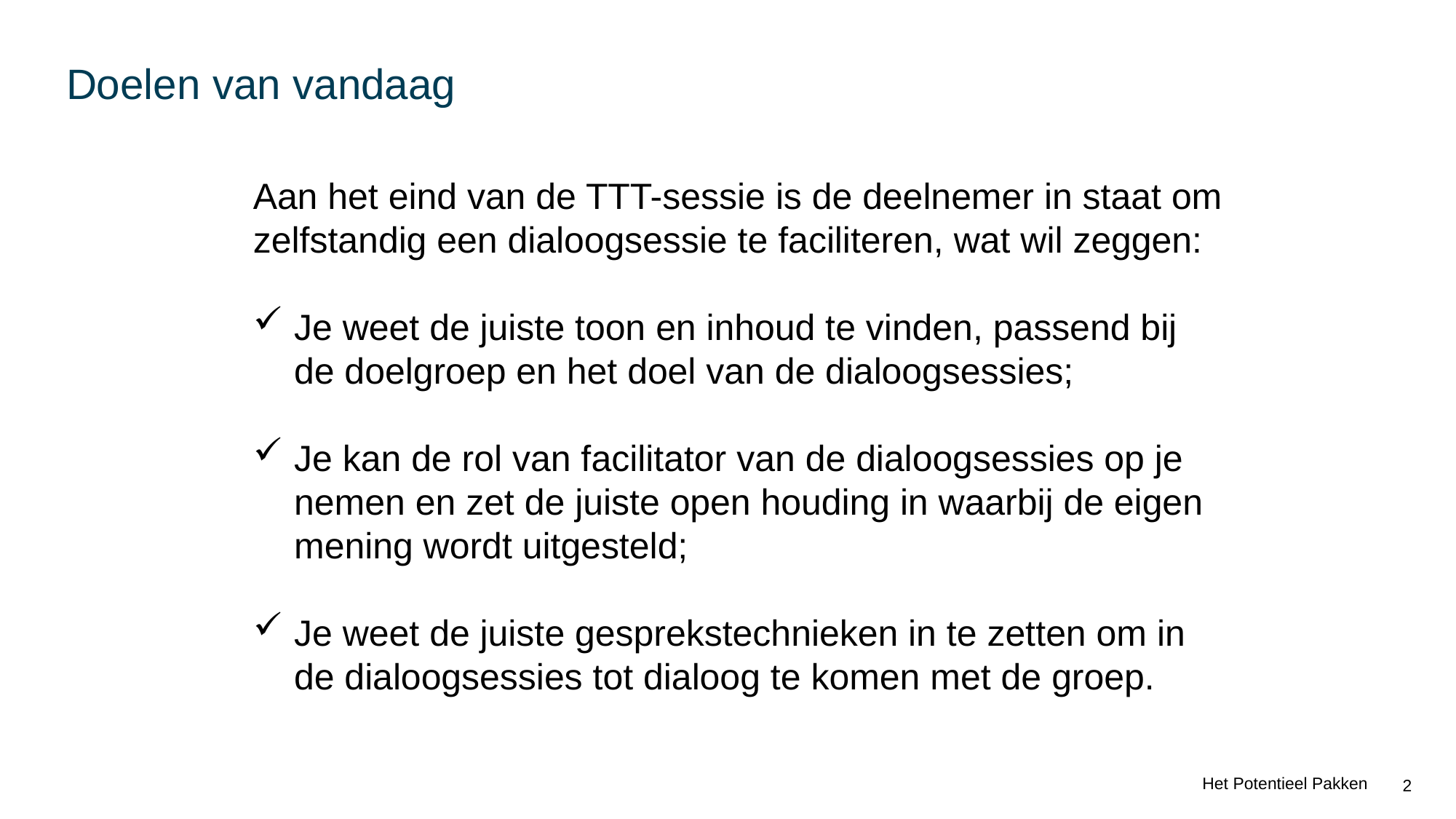

# Doelen van vandaag
Aan het eind van de TTT-sessie is de deelnemer in staat om zelfstandig een dialoogsessie te faciliteren, wat wil zeggen:

Je weet de juiste toon en inhoud te vinden, passend bij de doelgroep en het doel van de dialoogsessies;

Je kan de rol van facilitator van de dialoogsessies op je nemen en zet de juiste open houding in waarbij de eigen mening wordt uitgesteld;

Je weet de juiste gesprekstechnieken in te zetten om in de dialoogsessies tot dialoog te komen met de groep.